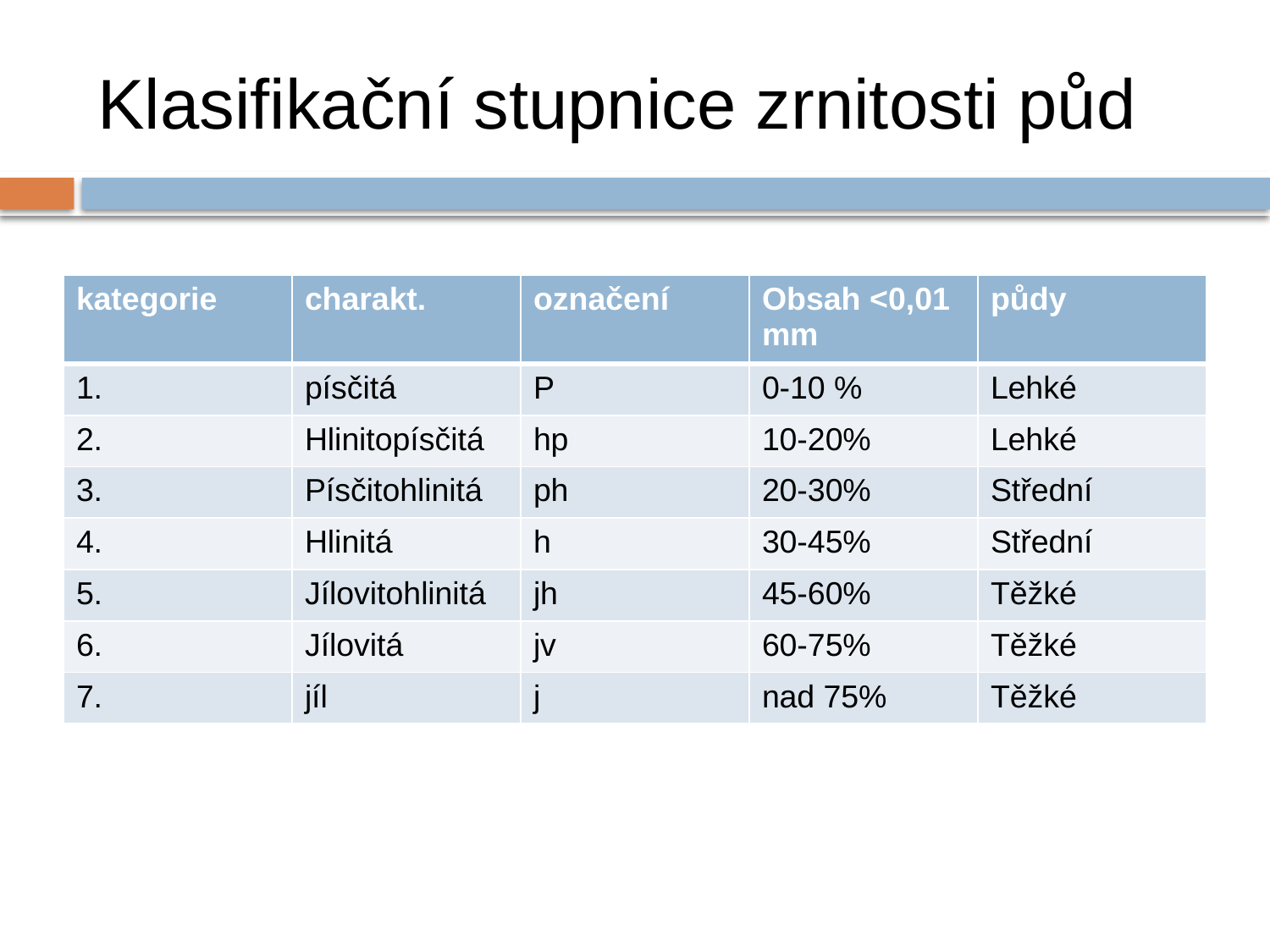

# Klasifikační stupnice zrnitosti půd
| kategorie | charakt. | označení | Obsah ˂0,01 mm | půdy |
| --- | --- | --- | --- | --- |
| 1. | písčitá | P | 0-10 % | Lehké |
| 2. | Hlinitopísčitá | hp | 10-20% | Lehké |
| 3. | Písčitohlinitá | ph | 20-30% | Střední |
| 4. | Hlinitá | h | 30-45% | Střední |
| 5. | Jílovitohlinitá | jh | 45-60% | Těžké |
| 6. | Jílovitá | jv | 60-75% | Těžké |
| 7. | jíl | j | nad 75% | Těžké |